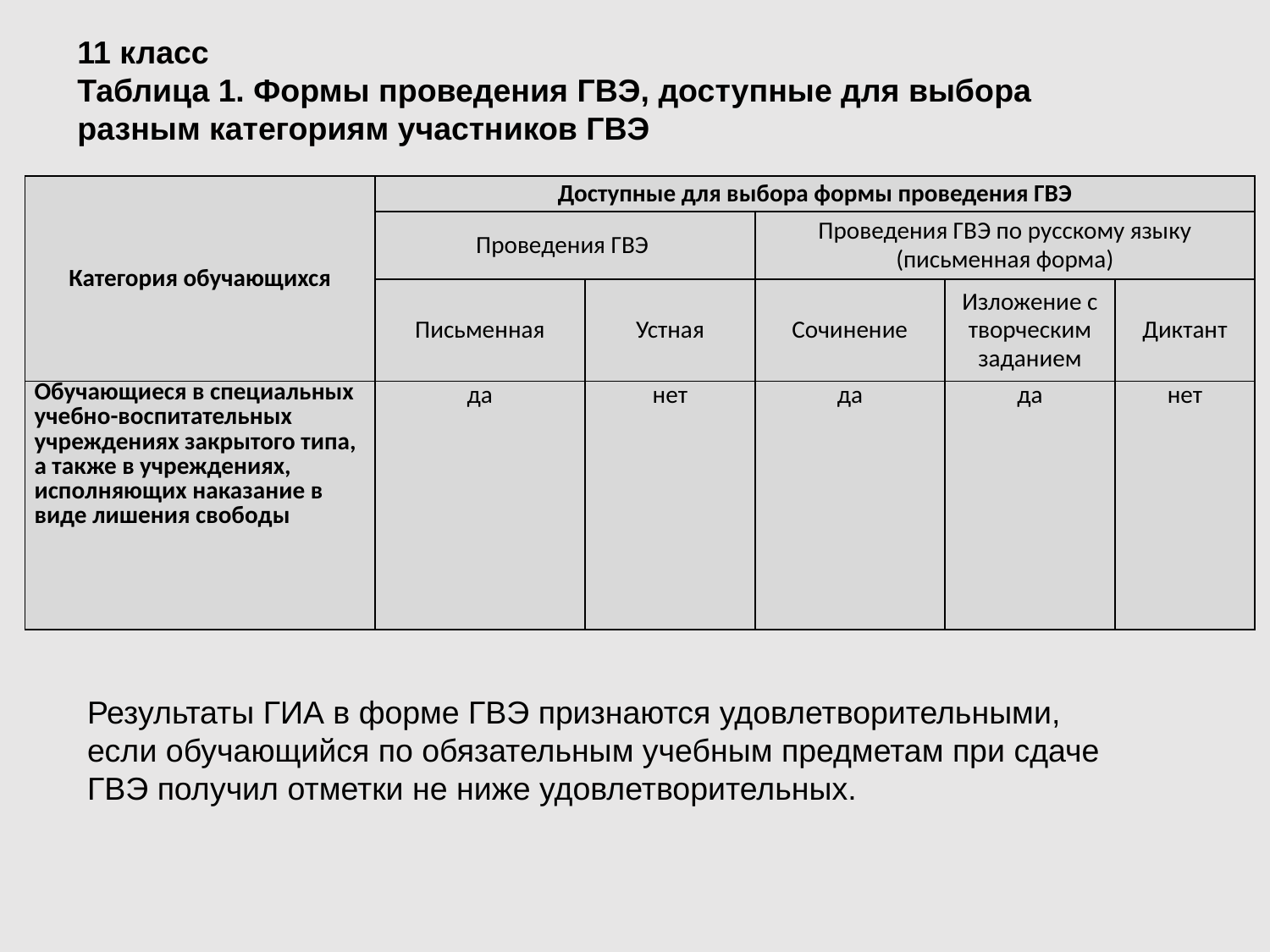

11 класс
Таблица 1. Формы проведения ГВЭ, доступные для выбора разным категориям участников ГВЭ

| Категория обучающихся | Доступные для выбора формы проведения ГВЭ |  |  |  |  |
| --- | --- | --- | --- | --- | --- |
|  | Проведения ГВЭ |  | Проведения ГВЭ по русскому языку (письменная форма) |  |  |
|  | Письменная | Устная | Сочинение | Изложение с творческим заданием | Диктант |
| Обучающиеся в специальных учебно-воспитательных учреждениях закрытого типа, а также в учреждениях, исполняющих наказание в виде лишения свободы | да | нет | да | да | нет |
Результаты ГИА в форме ГВЭ признаются удовлетворительными, если обучающийся по обязательным учебным предметам при сдаче ГВЭ получил отметки не ниже удовлетворительных.